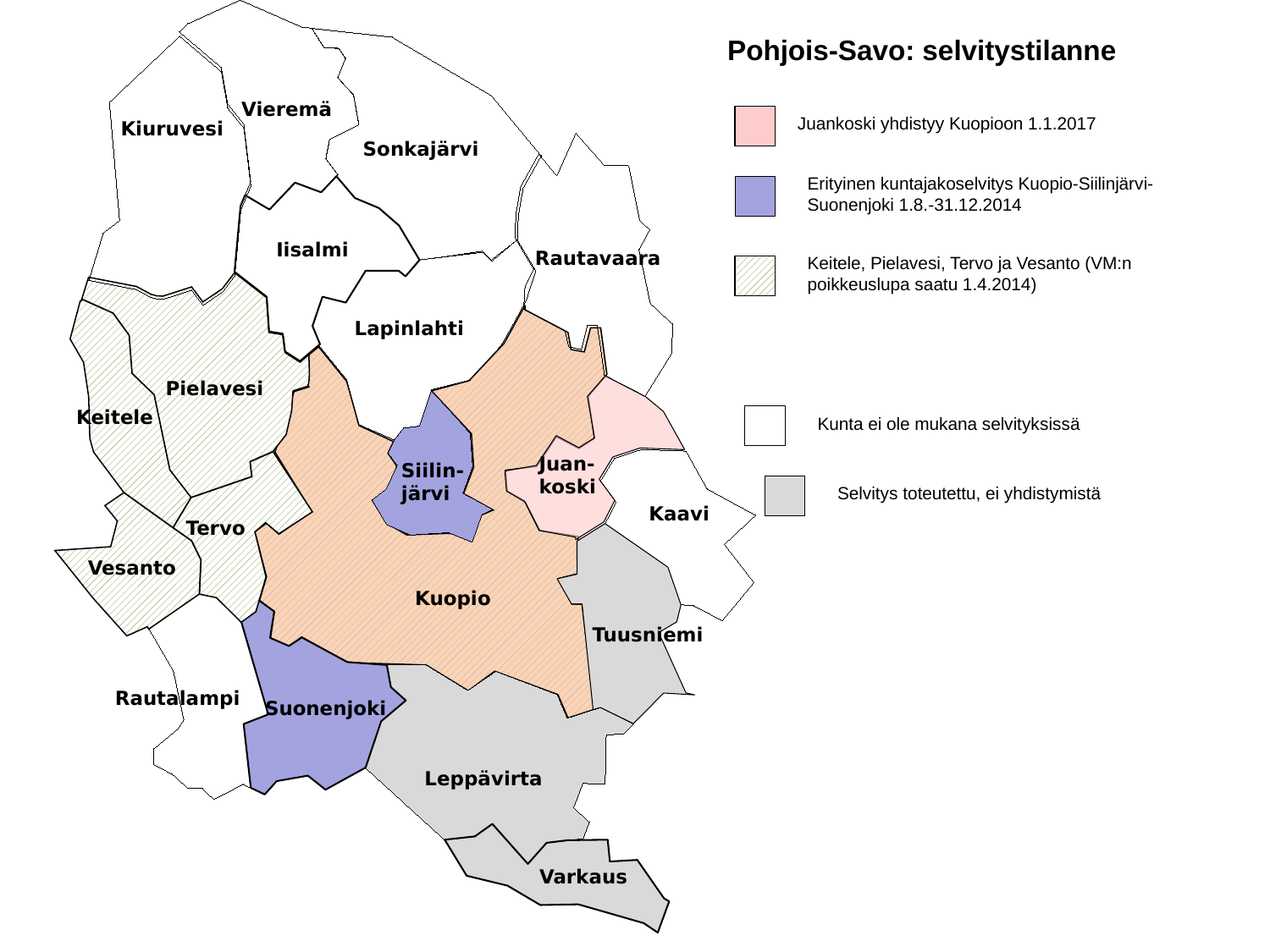

Pohjois-Savo: selvitystilanne

Vieremä

Juankoski yhdistyy Kuopioon 1.1.2017
Kiuruvesi

Sonkajärvi
Erityinen kuntajakoselvitys Kuopio-Siilinjärvi-Suonenjoki 1.8.-31.12.2014

Iisalmi

Keitele, Pielavesi, Tervo ja Vesanto (VM:n poikkeuslupa saatu 1.4.2014)
Rautavaara

Lapinlahti
Pielavesi

Keitele

Kunta ei ole mukana selvityksissä

Juan- koski

Siilin- järvi

Selvitys toteutettu, ei yhdistymistä

Kaavi
Tervo

Vesanto
Kuopio

Tuusniemi

Rautalampi
Suonenjoki
Leppävirta

Varkaus